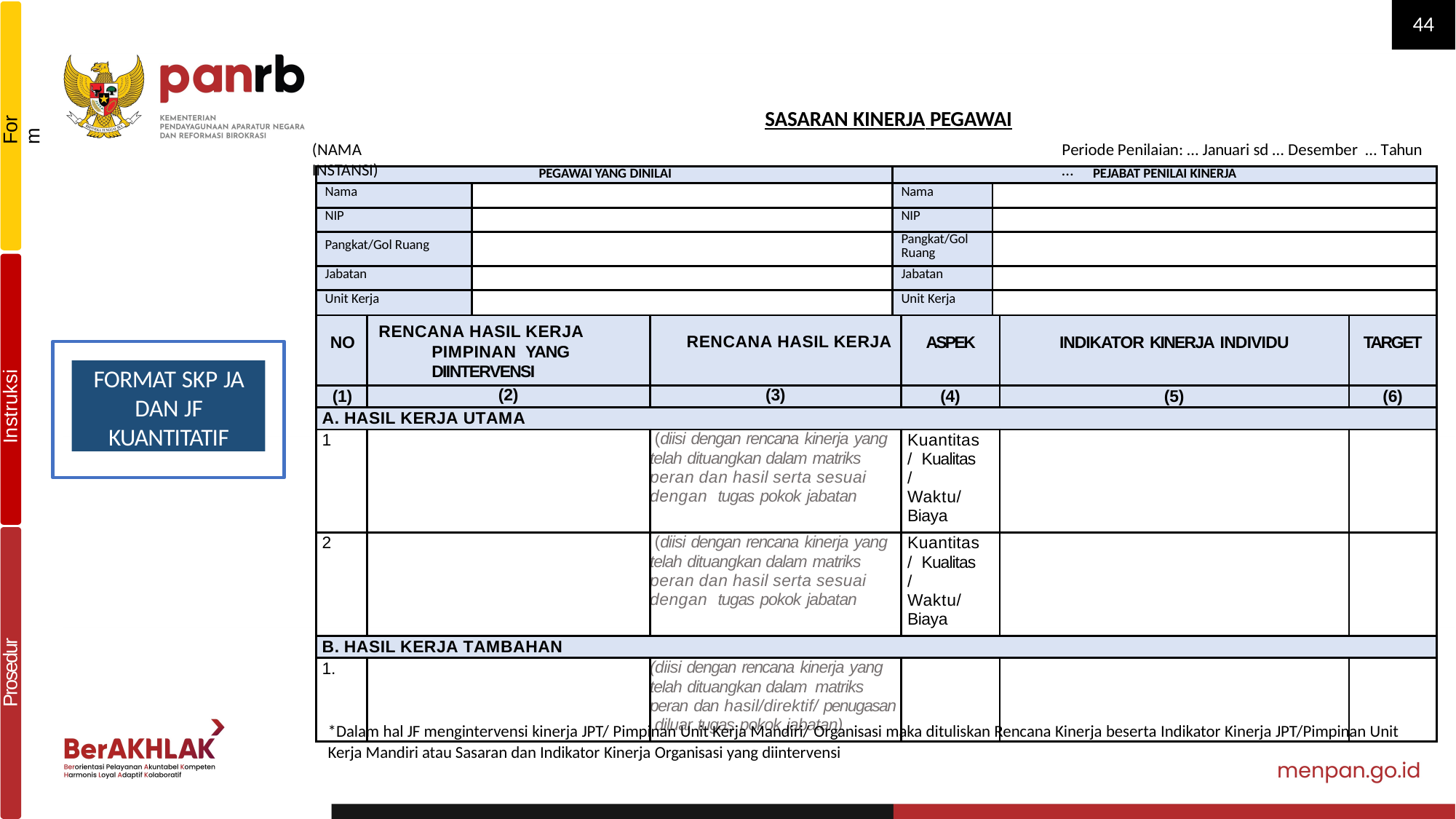

44
SASARAN KINERJA PEGAWAI
Form
(NAMA INSTANSI)
Periode Penilaian: … Januari sd … Desember  … Tahun …
| PEGAWAI YANG DINILAI |  |  |  | PEJABAT PENILAI KINERJA |  |  |  |  |
| --- | --- | --- | --- | --- | --- | --- | --- | --- |
| Nama |  |  |  | Nama |  |  |  |  |
| NIP |  |  |  | NIP |  |  |  |  |
| Pangkat/Gol Ruang |  |  |  | Pangkat/Gol Ruang |  |  |  |  |
| Jabatan |  |  |  | Jabatan |  |  |  |  |
| Unit Kerja |  |  |  | Unit Kerja |  |  |  |  |
| NO | RENCANA HASIL KERJA PIMPINAN YANG DIINTERVENSI |  | RENCANA HASIL KERJA |  | ASPEK |  | INDIKATOR KINERJA INDIVIDU | TARGET |
| (1) | (2) |  | (3) |  | (4) |  | (5) | (6) |
| A. HASIL KERJA UTAMA |  |  |  |  |  |  |  |  |
| 1 |  |  | (diisi dengan rencana kinerja yang telah dituangkan dalam matriks peran dan hasil serta sesuai dengan tugas pokok jabatan |  | Kuantitas/ Kualitas / Waktu/ Biaya |  |  |  |
| 2 |  |  | (diisi dengan rencana kinerja yang telah dituangkan dalam matriks peran dan hasil serta sesuai dengan tugas pokok jabatan |  | Kuantitas/ Kualitas / Waktu/ Biaya |  |  |  |
| B. HASIL KERJA TAMBAHAN |  |  |  |  |  |  |  |  |
| 1. |  |  | (diisi dengan rencana kinerja yang telah dituangkan dalam matriks peran dan hasil/direktif/ penugasan diluar tugas pokok jabatan) |  |  |  |  |  |

Instruksi Kerja

FORMAT SKP JA  DAN JF  KUANTITATIF

Prosedur
*Dalam hal JF mengintervensi kinerja JPT/ Pimpinan Unit Kerja Mandiri/ Organisasi maka dituliskan Rencana Kinerja beserta Indikator Kinerja JPT/Pimpinan Unit  Kerja Mandiri atau Sasaran dan Indikator Kinerja Organisasi yang diintervensi